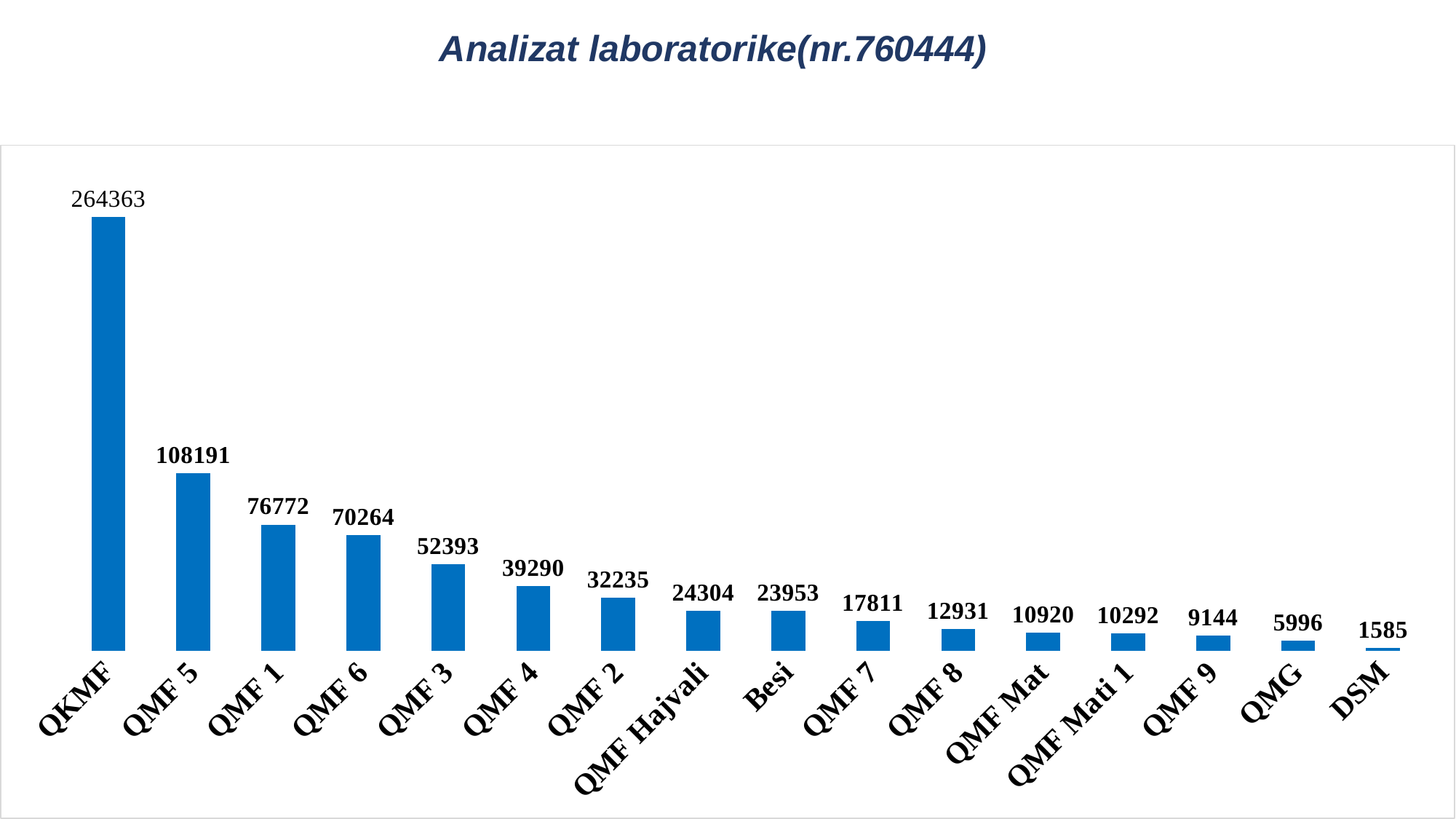

# Analizat laboratorike(nr.760444)

### Chart

| Category |  |
|---|---|
| QKMF | 264363.0 |
| QMF 5 | 108191.0 |
| QMF 1 | 76772.0 |
| QMF 6 | 70264.0 |
| QMF 3 | 52393.0 |
| QMF 4 | 39290.0 |
| QMF 2 | 32235.0 |
| QMF Hajvali | 24304.0 |
| Besi | 23953.0 |
| QMF 7 | 17811.0 |
| QMF 8 | 12931.0 |
| QMF Mat | 10920.0 |
| QMF Mati 1 | 10292.0 |
| QMF 9 | 9144.0 |
| QMG | 5996.0 |
| DSM | 1585.0 |